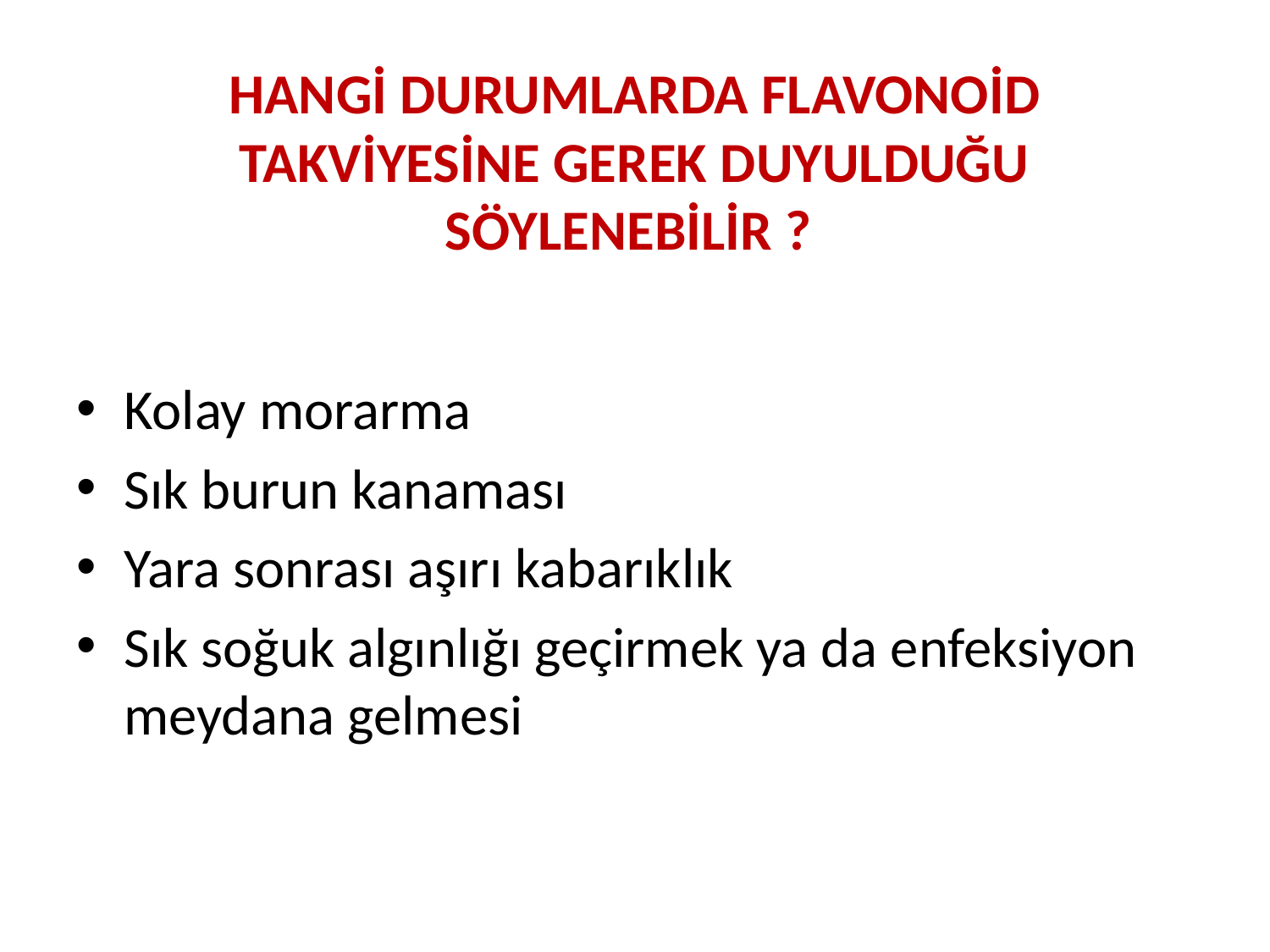

# HANGİ DURUMLARDA FLAVONOİD TAKVİYESİNE GEREK DUYULDUĞU SÖYLENEBİLİR ?
Kolay morarma
Sık burun kanaması
Yara sonrası aşırı kabarıklık
Sık soğuk algınlığı geçirmek ya da enfeksiyon meydana gelmesi